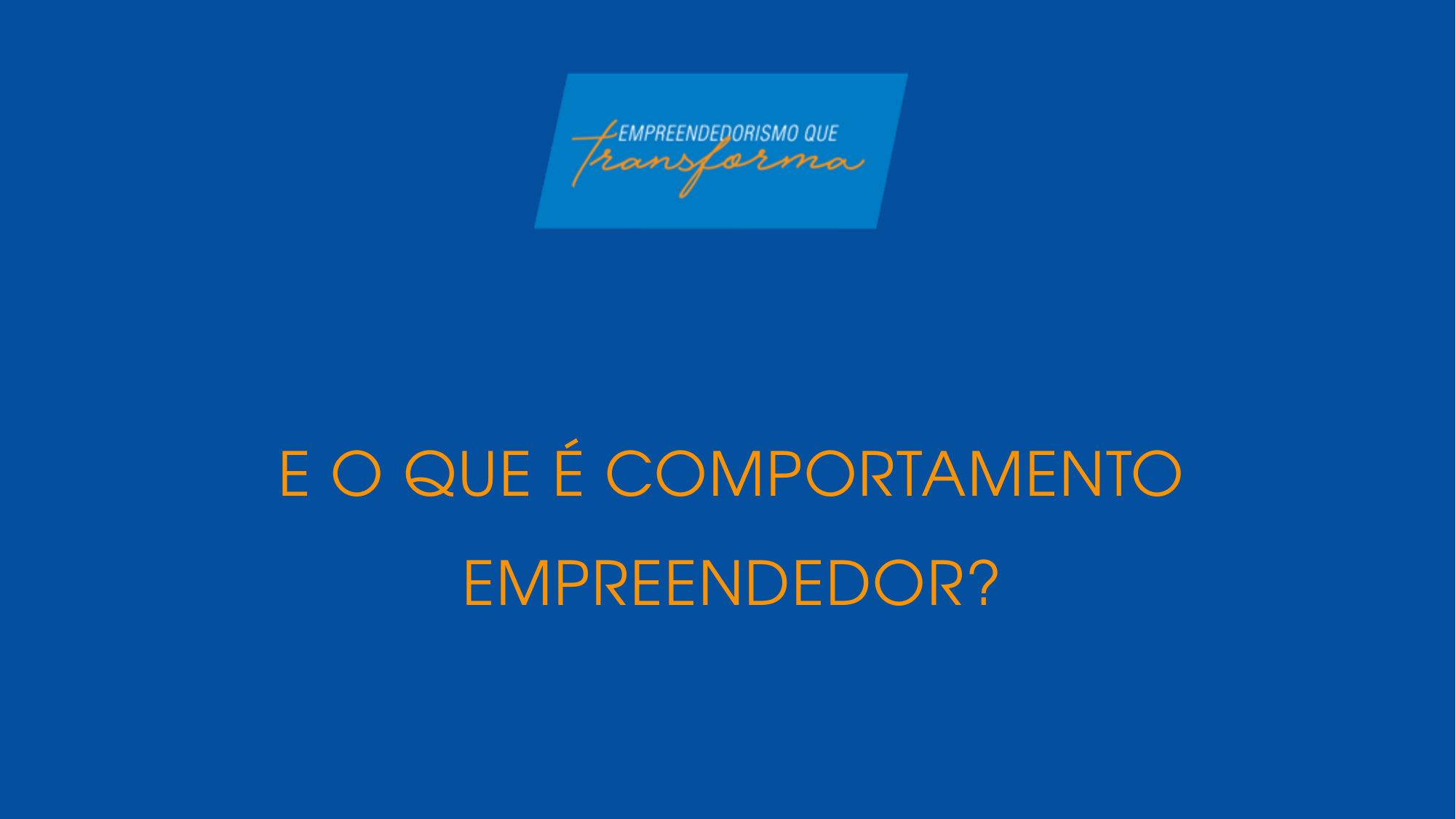

# E O QUE É COMPORTAMENTO EMPREENDEDOR?